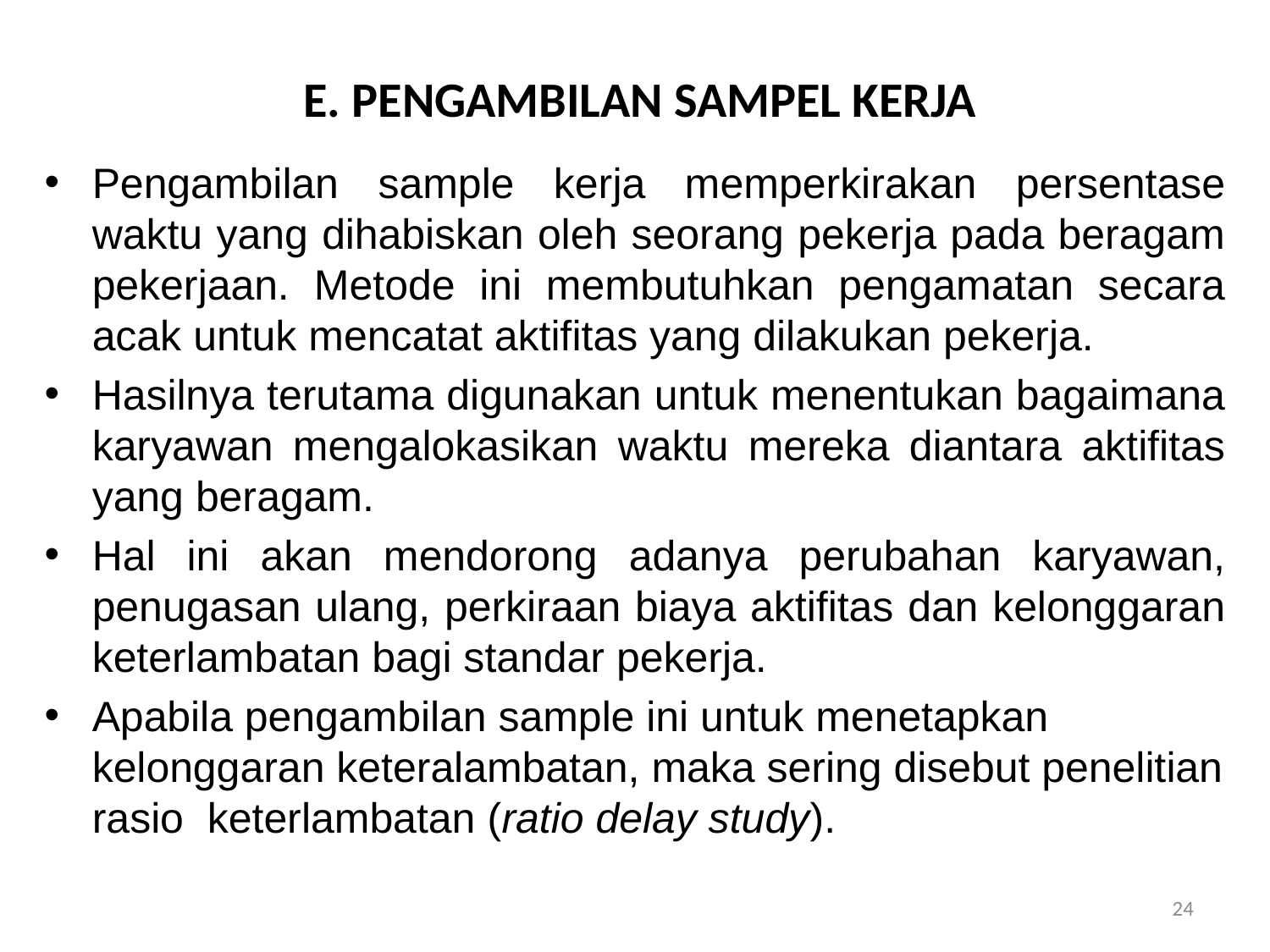

# E. PENGAMBILAN SAMPEL KERJA
Pengambilan sample kerja memperkirakan persentase waktu yang dihabiskan oleh seorang pekerja pada beragam pekerjaan. Metode ini membutuhkan pengamatan secara acak untuk mencatat aktifitas yang dilakukan pekerja.
Hasilnya terutama digunakan untuk menentukan bagaimana karyawan mengalokasikan waktu mereka diantara aktifitas yang beragam.
Hal ini akan mendorong adanya perubahan karyawan, penugasan ulang, perkiraan biaya aktifitas dan kelonggaran keterlambatan bagi standar pekerja.
Apabila pengambilan sample ini untuk menetapkan kelonggaran keteralambatan, maka sering disebut penelitian rasio  keterlambatan (ratio delay study).
24